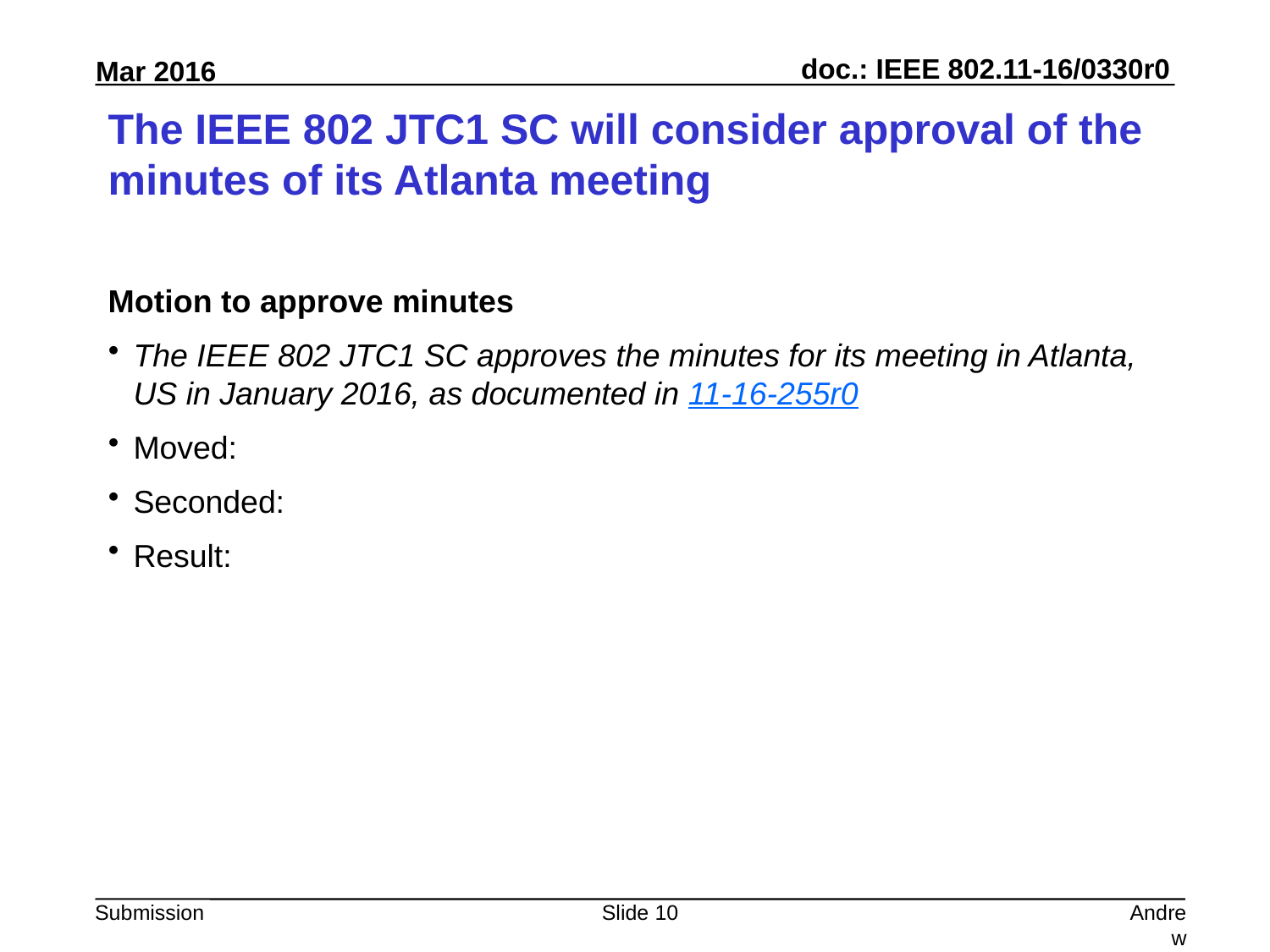

# The IEEE 802 JTC1 SC will consider approval of the minutes of its Atlanta meeting
Motion to approve minutes
The IEEE 802 JTC1 SC approves the minutes for its meeting in Atlanta, US in January 2016, as documented in 11-16-255r0
Moved:
Seconded:
Result:
Slide 10
Andrew Myles, Cisco